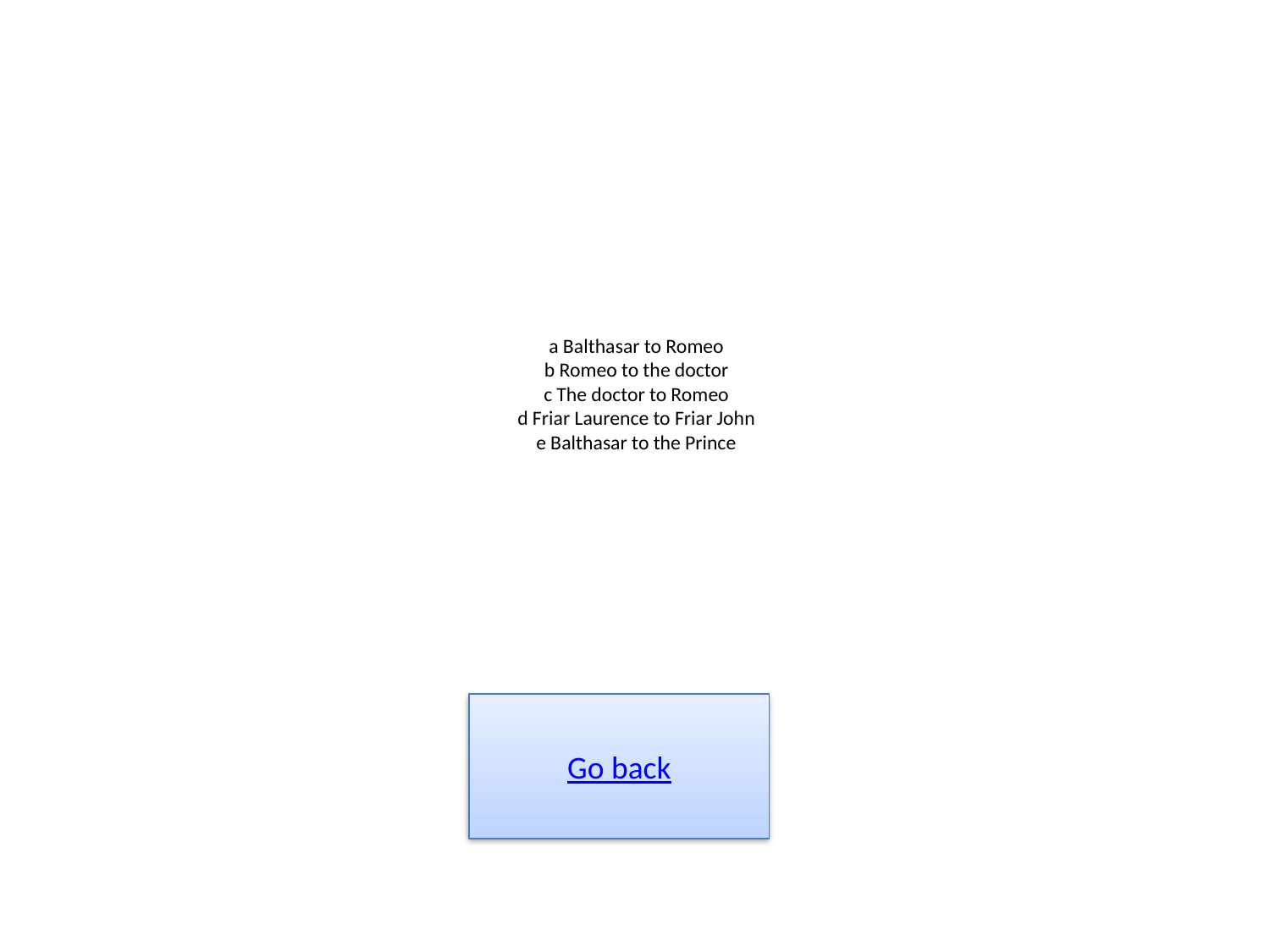

# a Balthasar to Romeo b Romeo to the doctor c The doctor to Romeo d Friar Laurence to Friar John e Balthasar to the Prince